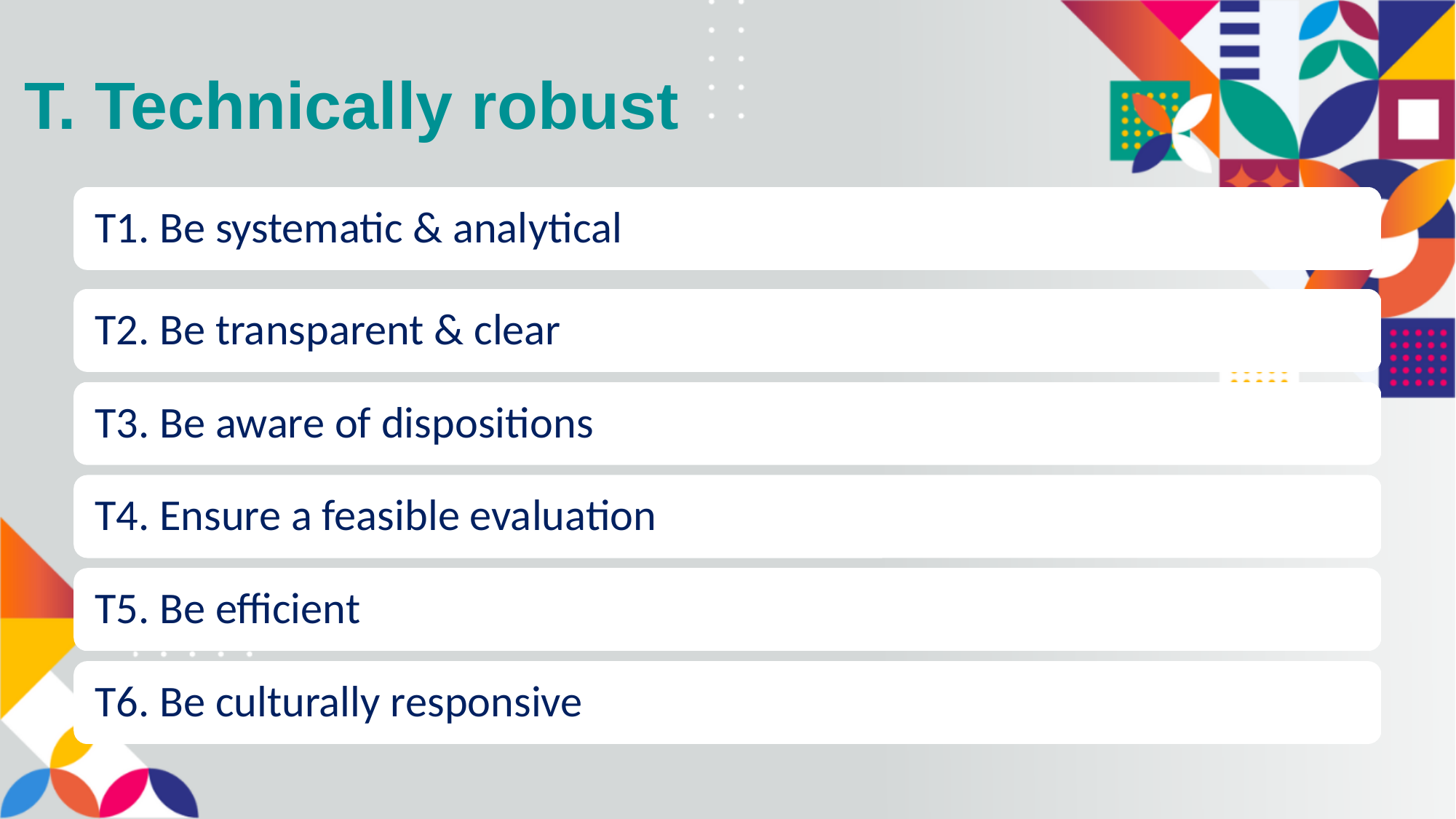

# T. Technically robust
T1. Be systematic & analytical
T2. Be transparent & clear
T3. Be aware of dispositions
T4. Ensure a feasible evaluation
T5. Be efficient
T6. Be culturally responsive